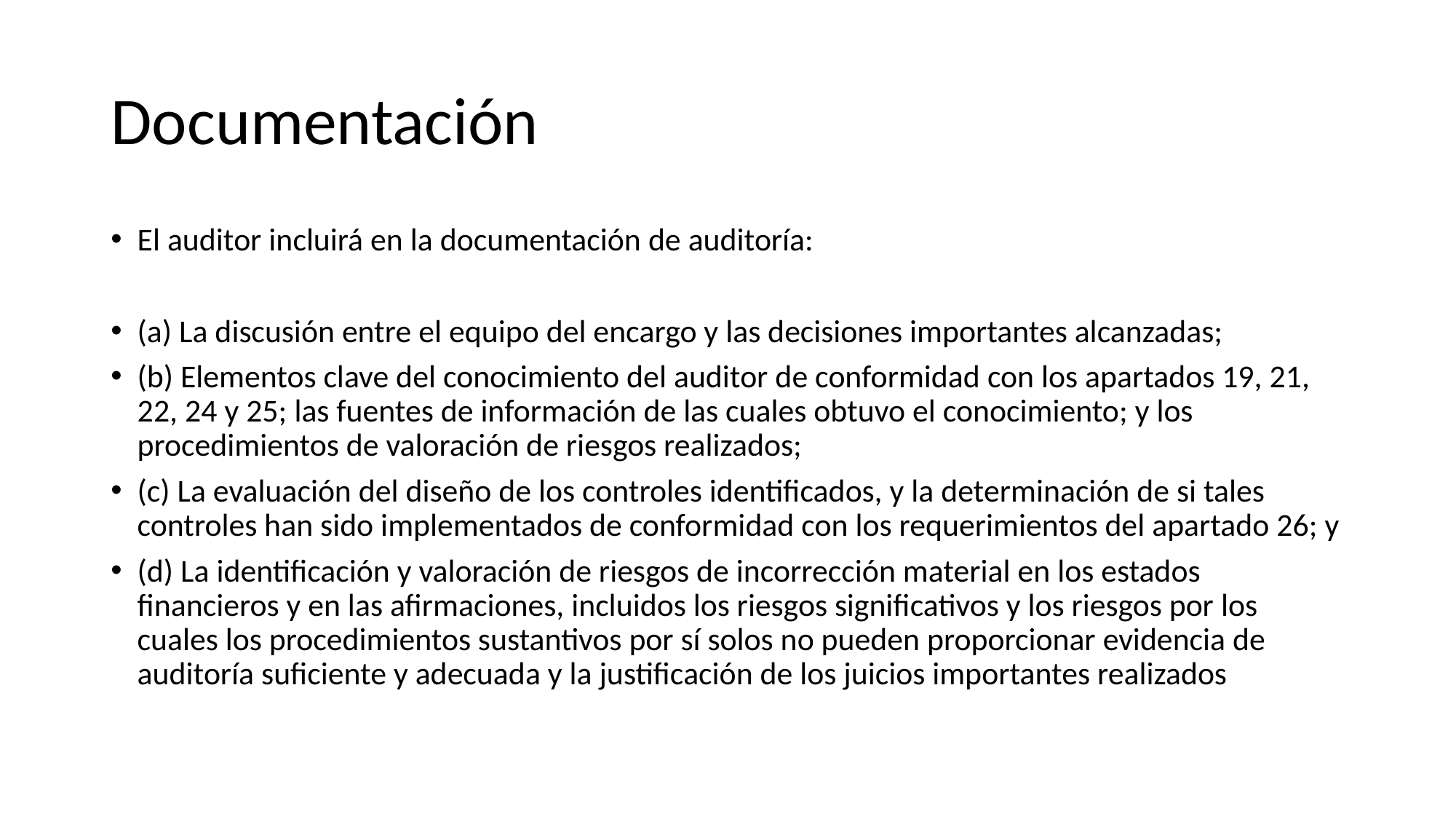

# Documentación
El auditor incluirá en la documentación de auditoría:

(a) La discusión entre el equipo del encargo y las decisiones importantes alcanzadas;
(b) Elementos clave del conocimiento del auditor de conformidad con los apartados 19, 21, 22, 24 y 25; las fuentes de información de las cuales obtuvo el conocimiento; y los procedimientos de valoración de riesgos realizados;
(c) La evaluación del diseño de los controles identificados, y la determinación de si tales controles han sido implementados de conformidad con los requerimientos del apartado 26; y
(d) La identificación y valoración de riesgos de incorrección material en los estados financieros y en las afirmaciones, incluidos los riesgos significativos y los riesgos por los cuales los procedimientos sustantivos por sí solos no pueden proporcionar evidencia de auditoría suficiente y adecuada y la justificación de los juicios importantes realizados